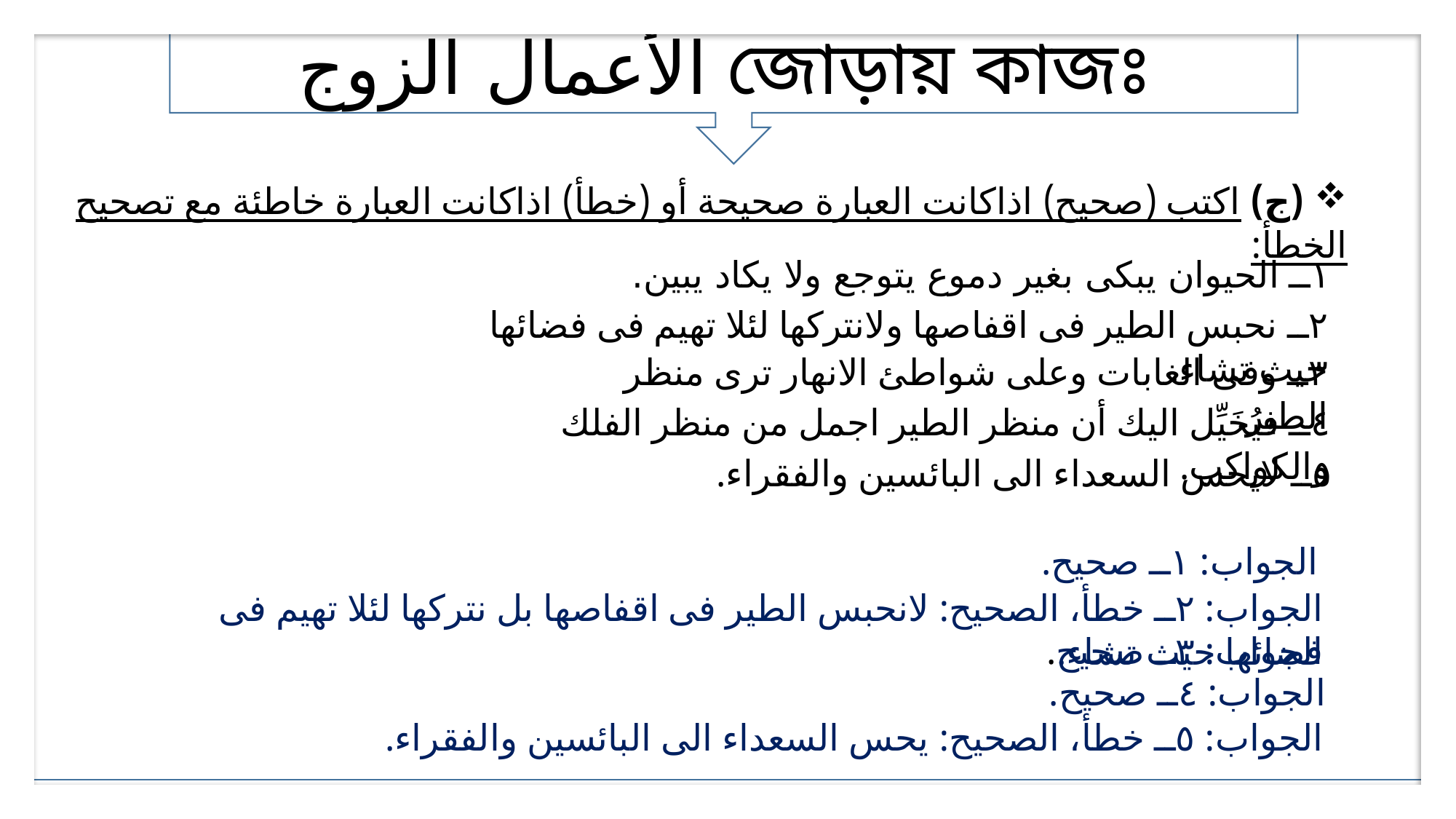

জোড়ায় কাজঃ الأعمال الزوج

 (ج) اكتب (صحيح) اذاكانت العبارة صحيحة أو (خطأ) اذاكانت العبارة خاطئة مع تصحيح الخطأ:
١ــ الحيوان يبكى بغير دموع يتوجع ولا يكاد يبين.
٢ــ نحبس الطير فى اقفاصها ولانتركها لئلا تهيم فى فضائها حيث تشاء.
٣ــ وفى الغابات وعلى شواطئ الانهار ترى منظر الطير.
٤ــ فيُخَيِّل اليك أن منظر الطير اجمل من منظر الفلك والكواكب.
٥ــ لايحس السعداء الى البائسين والفقراء.
الجواب: ١ــ صحيح.
الجواب: ٢ــ خطأ، الصحيح: لانحبس الطير فى اقفاصها بل نتركها لئلا تهيم فى فضائها حيث تشاء.
الجواب: ٣ــ صحيح.
 الجواب: ٤ــ صحيح.
الجواب: ٥ــ خطأ، الصحيح: يحس السعداء الى البائسين والفقراء.